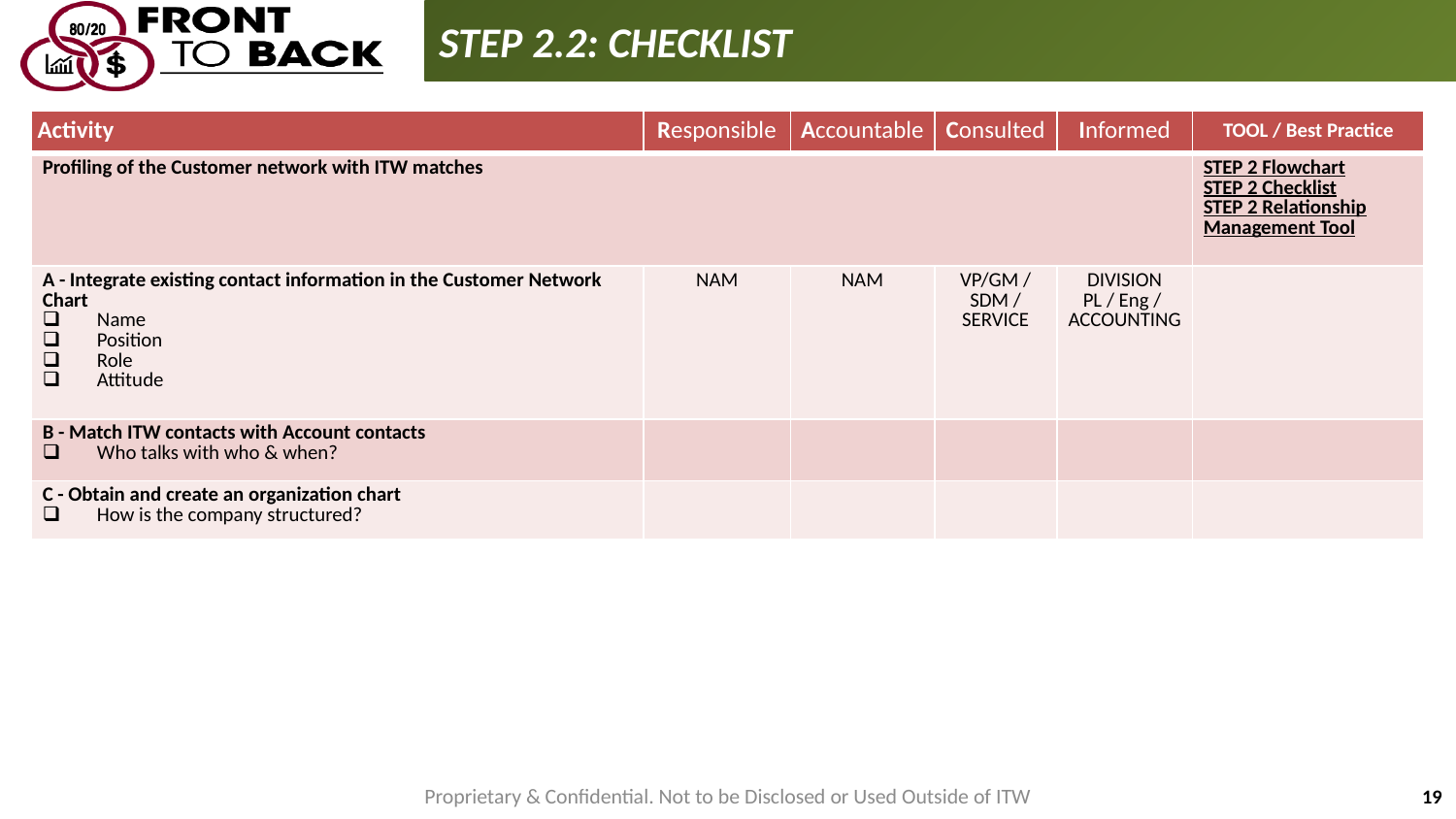

STEP 2.2: CHECKLIST
| Activity | Responsible | Accountable | Consulted | Informed | TOOL / Best Practice |
| --- | --- | --- | --- | --- | --- |
| Profiling of the Customer network with ITW matches |  |  |  |  | STEP 2 Flowchart STEP 2 Checklist STEP 2 Relationship Management Tool |
| A - Integrate existing contact information in the Customer Network Chart Name Position Role Attitude | NAM | NAM | VP/GM / SDM / SERVICE | DIVISION PL / Eng / ACCOUNTING |  |
| B - Match ITW contacts with Account contacts Who talks with who & when? |  |  |  |  |  |
| C - Obtain and create an organization chart How is the company structured? |  |  |  |  |  |
Proprietary & Confidential. Not to be Disclosed or Used Outside of ITW
19